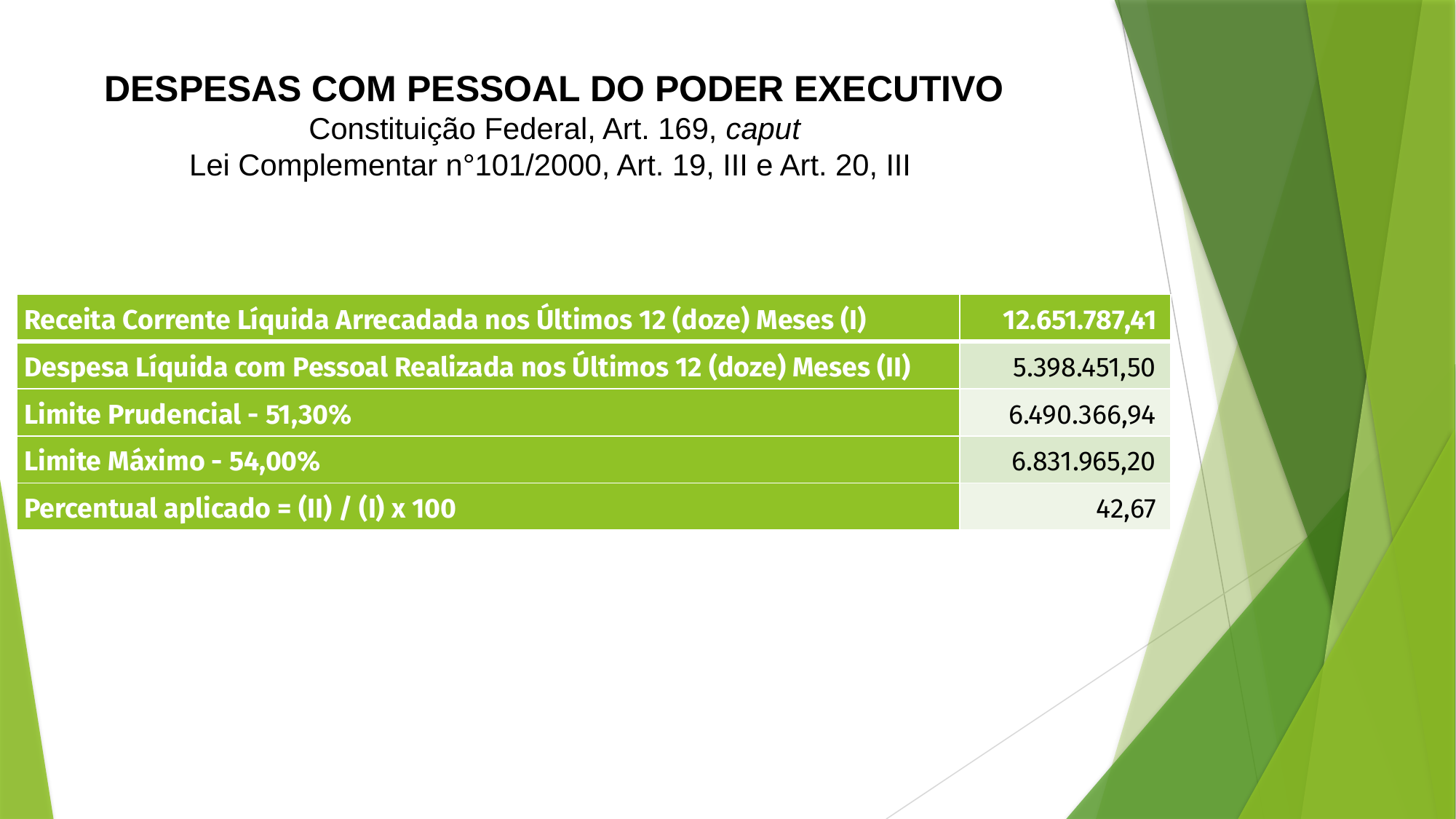

DESPESAS COM PESSOAL DO PODER EXECUTIVO
Constituição Federal, Art. 169, caput
Lei Complementar n°101/2000, Art. 19, III e Art. 20, III

#
| Receita Corrente Líquida Arrecadada nos Últimos 12 (doze) Meses (I) | 12.651.787,41 |
| --- | --- |
| Despesa Líquida com Pessoal Realizada nos Últimos 12 (doze) Meses (II) | 5.398.451,50 |
| Limite Prudencial - 51,30% | 6.490.366,94 |
| Limite Máximo - 54,00% | 6.831.965,20 |
| Percentual aplicado = (II) / (I) x 100 | 42,67 |